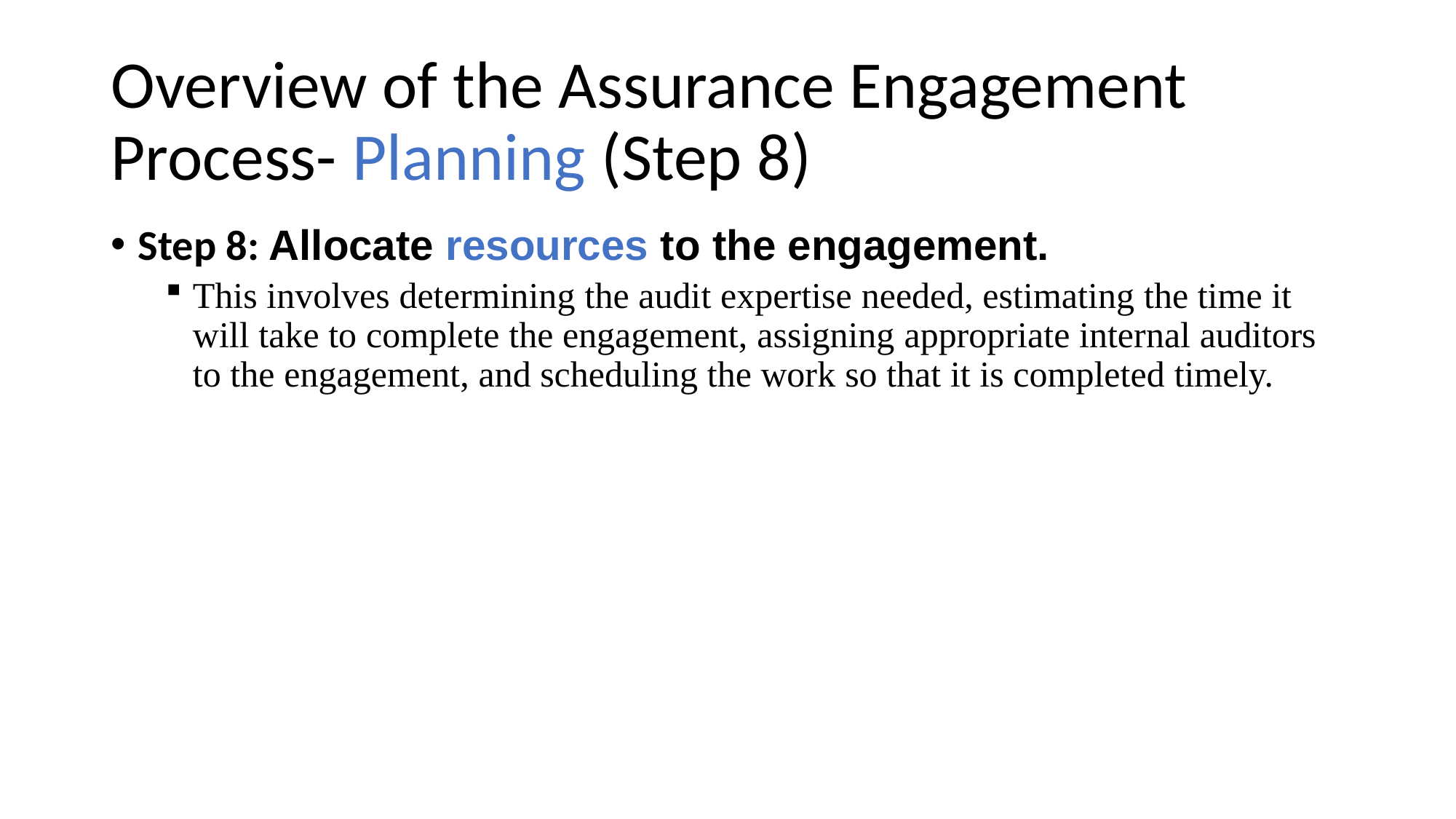

# Overview of the Assurance Engagement Process- Planning (Step 8)
Step 8: Allocate resources to the engagement.
This involves determining the audit expertise needed, estimating the time it will take to complete the engagement, assigning appropriate internal auditors to the engagement, and scheduling the work so that it is completed timely.